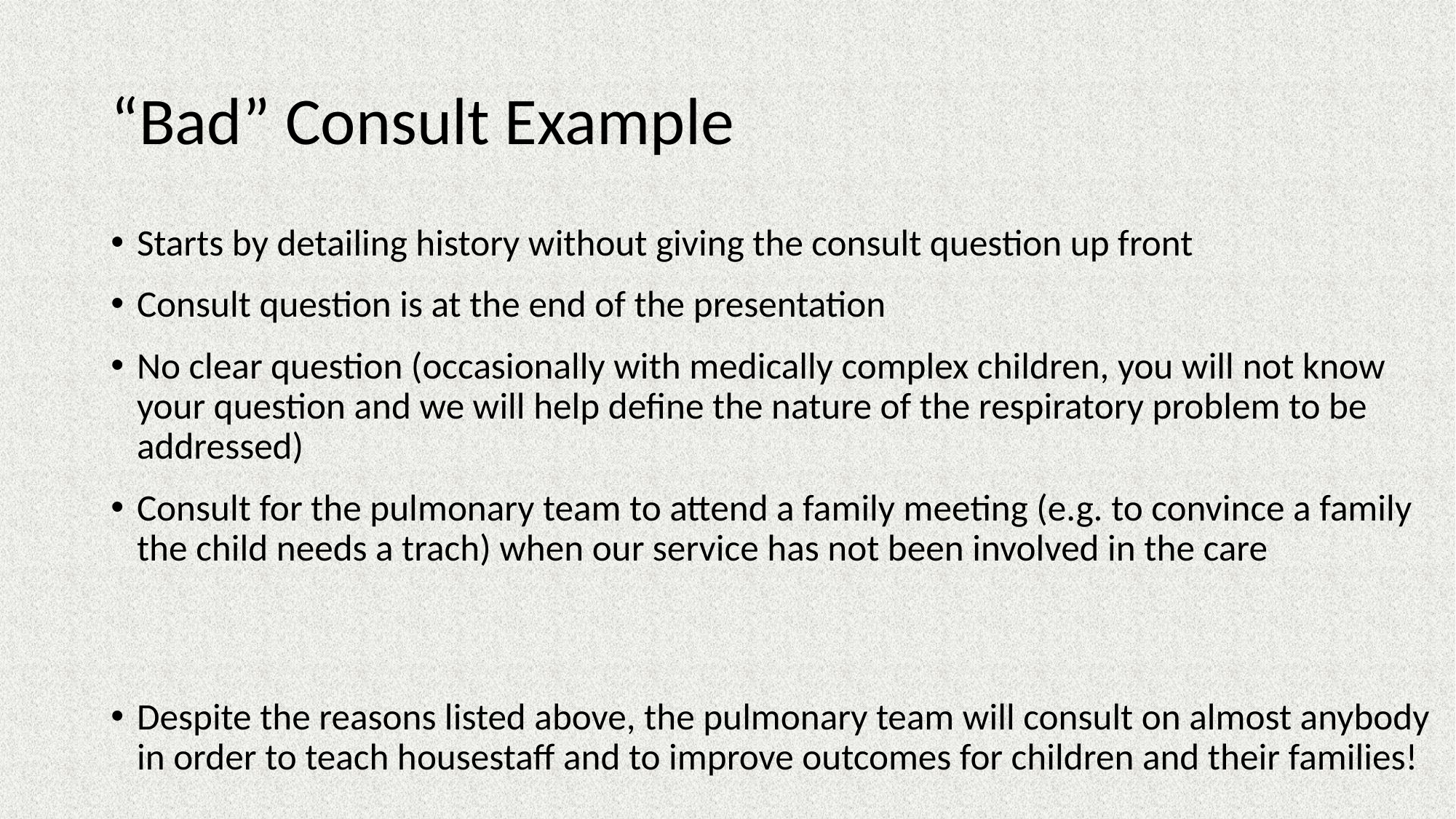

# “Bad” Consult Example
Starts by detailing history without giving the consult question up front
Consult question is at the end of the presentation
No clear question (occasionally with medically complex children, you will not know your question and we will help define the nature of the respiratory problem to be addressed)
Consult for the pulmonary team to attend a family meeting (e.g. to convince a family the child needs a trach) when our service has not been involved in the care

Despite the reasons listed above, the pulmonary team will consult on almost anybody in order to teach housestaff and to improve outcomes for children and their families!